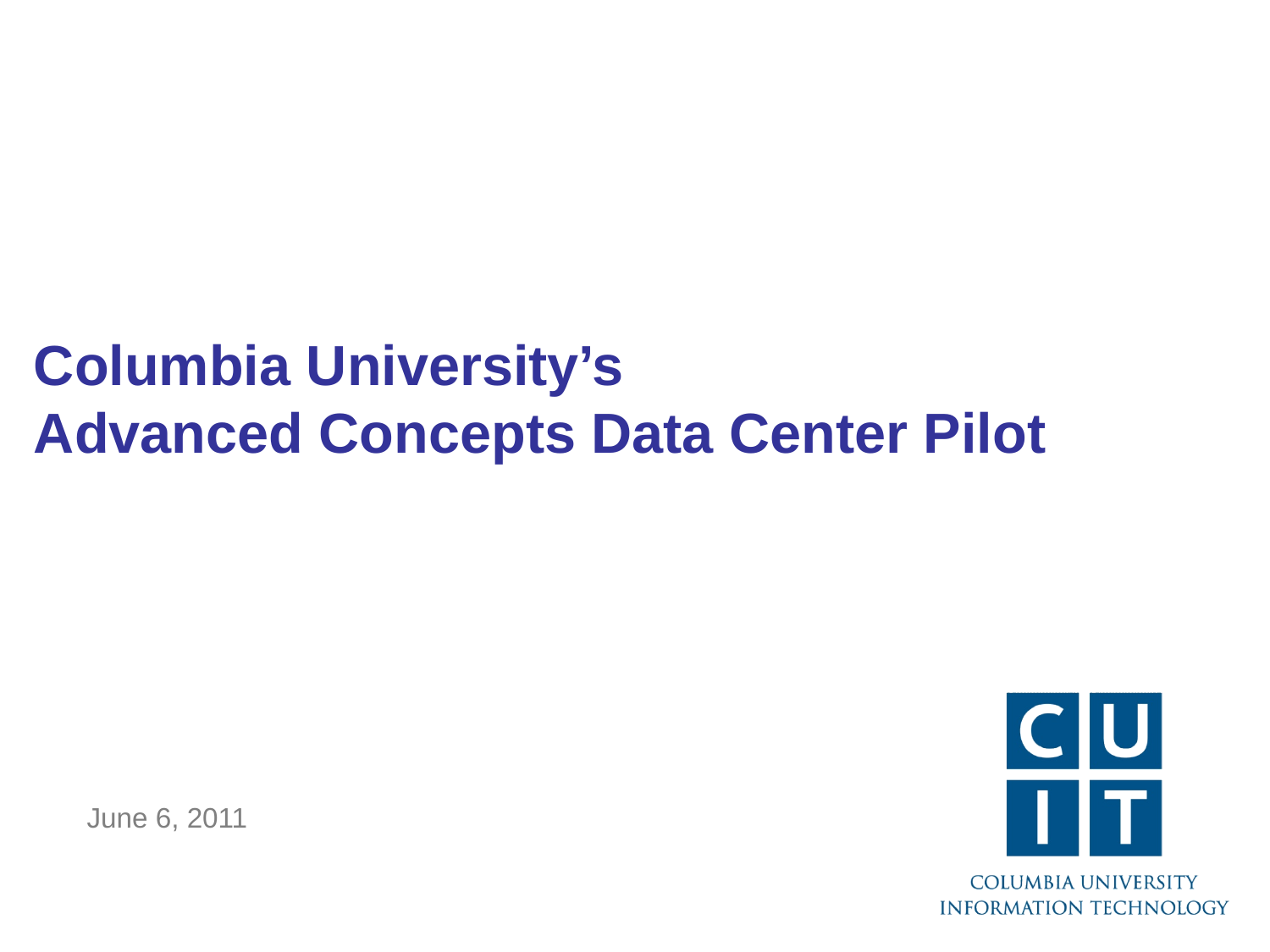

# Columbia University’s Advanced Concepts Data Center Pilot
June 6, 2011